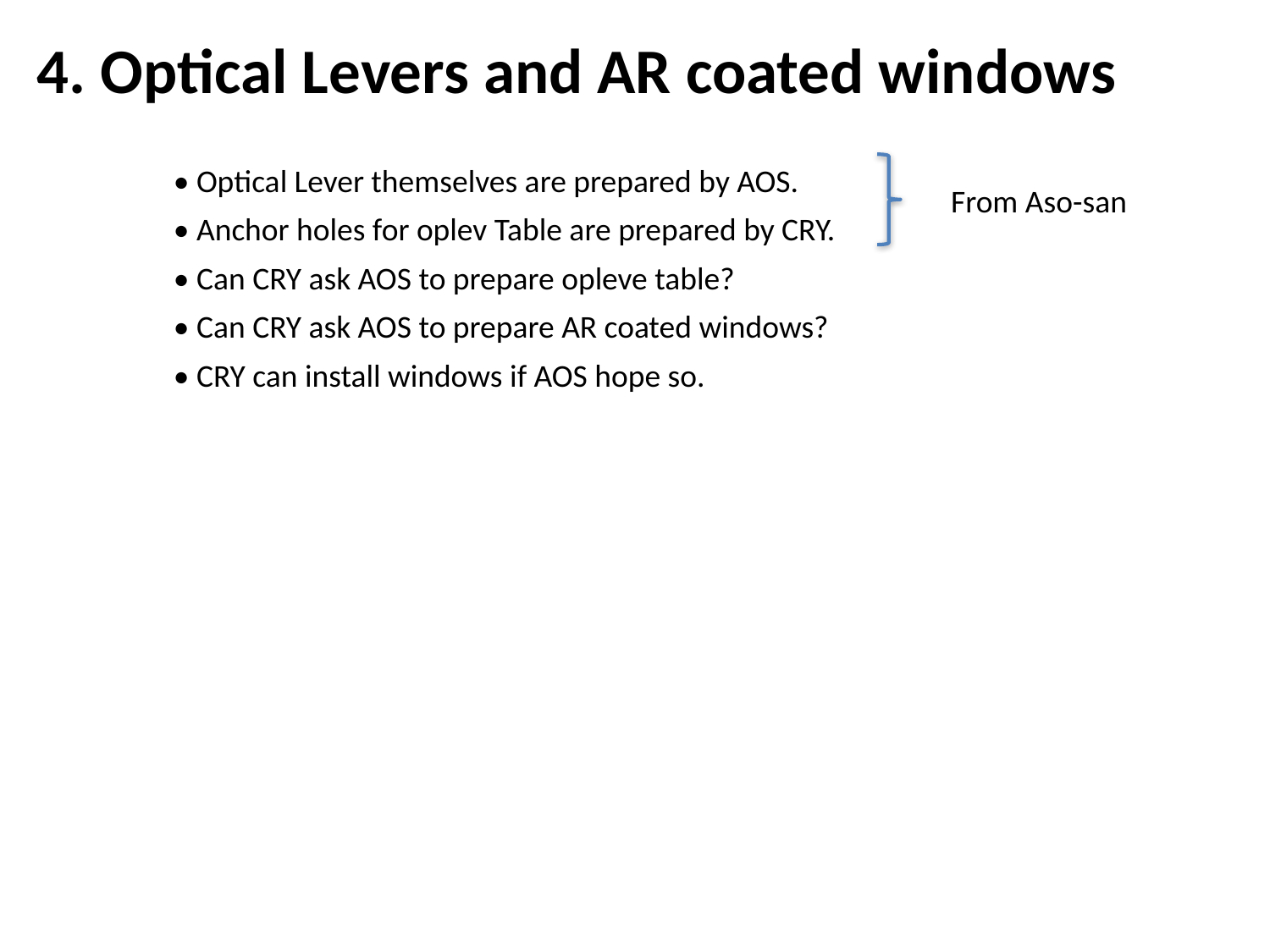

4. Optical Levers and AR coated windows
• Optical Lever themselves are prepared by AOS.
• Anchor holes for oplev Table are prepared by CRY.
• Can CRY ask AOS to prepare opleve table?
• Can CRY ask AOS to prepare AR coated windows?
• CRY can install windows if AOS hope so.

From Aso-san